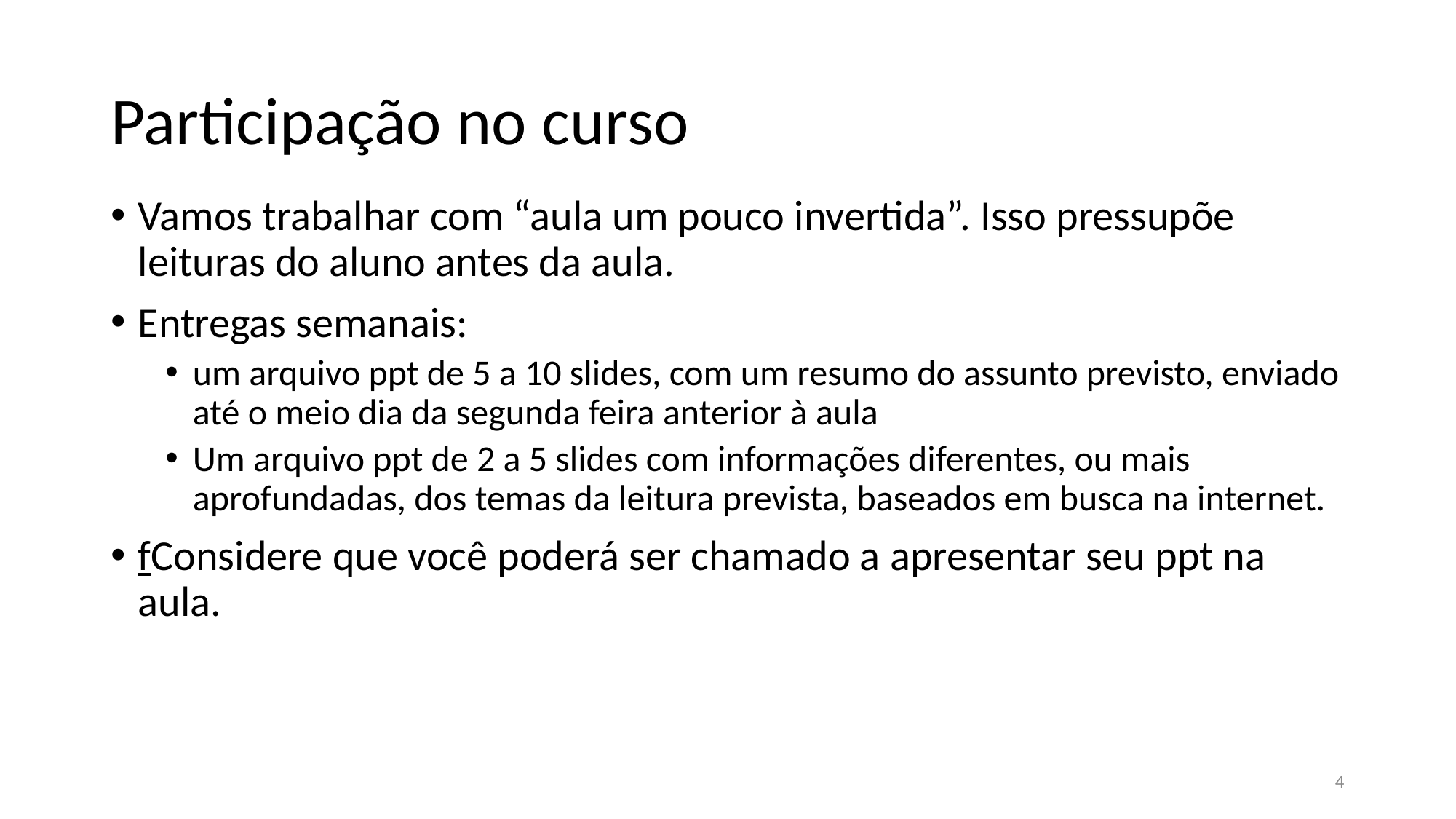

# Participação no curso
Vamos trabalhar com “aula um pouco invertida”. Isso pressupõe leituras do aluno antes da aula.
Entregas semanais:
um arquivo ppt de 5 a 10 slides, com um resumo do assunto previsto, enviado até o meio dia da segunda feira anterior à aula
Um arquivo ppt de 2 a 5 slides com informações diferentes, ou mais aprofundadas, dos temas da leitura prevista, baseados em busca na internet.
fConsidere que você poderá ser chamado a apresentar seu ppt na aula.

4